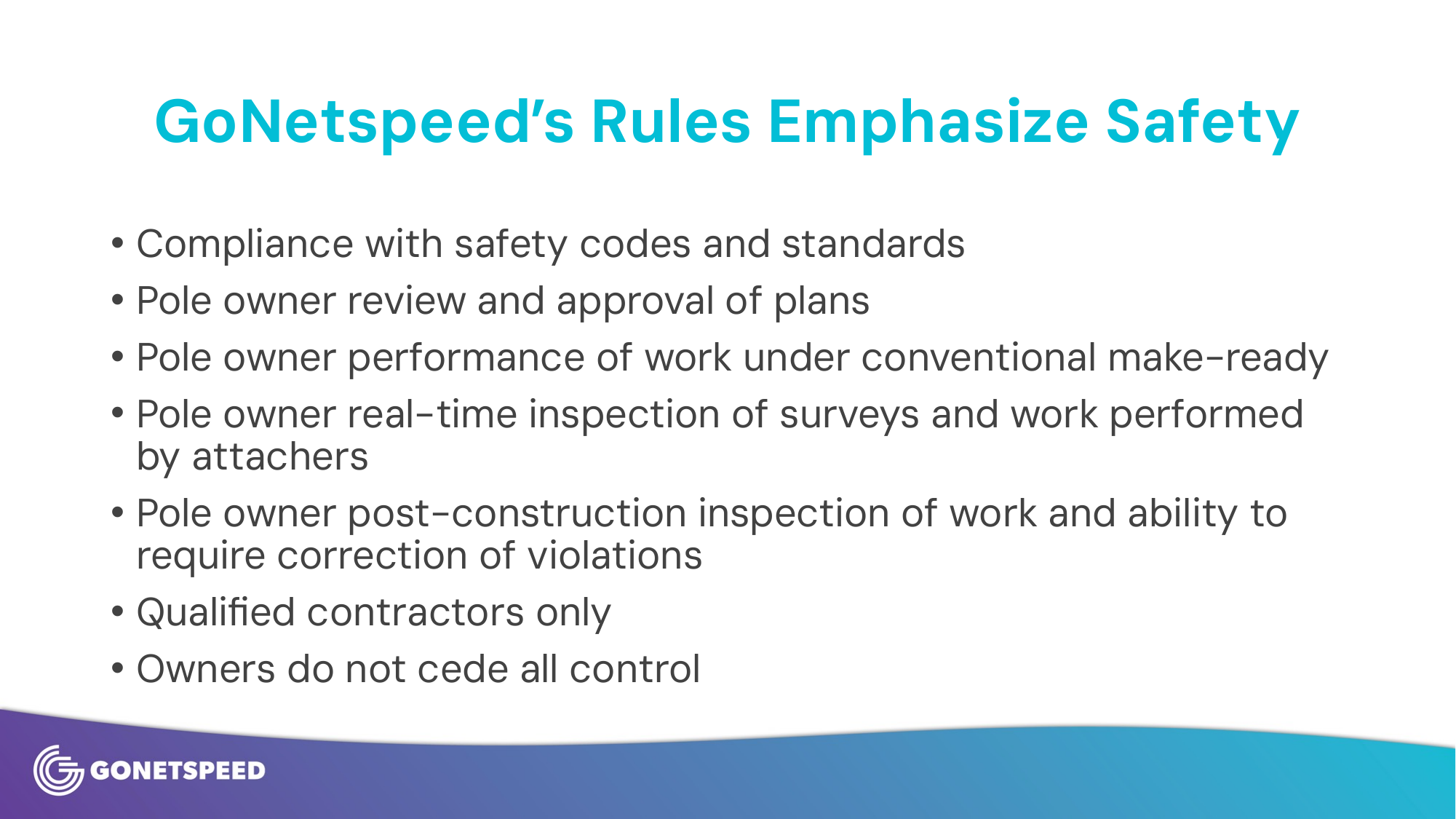

# GoNetspeed’s Rules Emphasize Safety
Compliance with safety codes and standards
Pole owner review and approval of plans
Pole owner performance of work under conventional make-ready
Pole owner real-time inspection of surveys and work performed by attachers
Pole owner post-construction inspection of work and ability to require correction of violations
Qualified contractors only
Owners do not cede all control